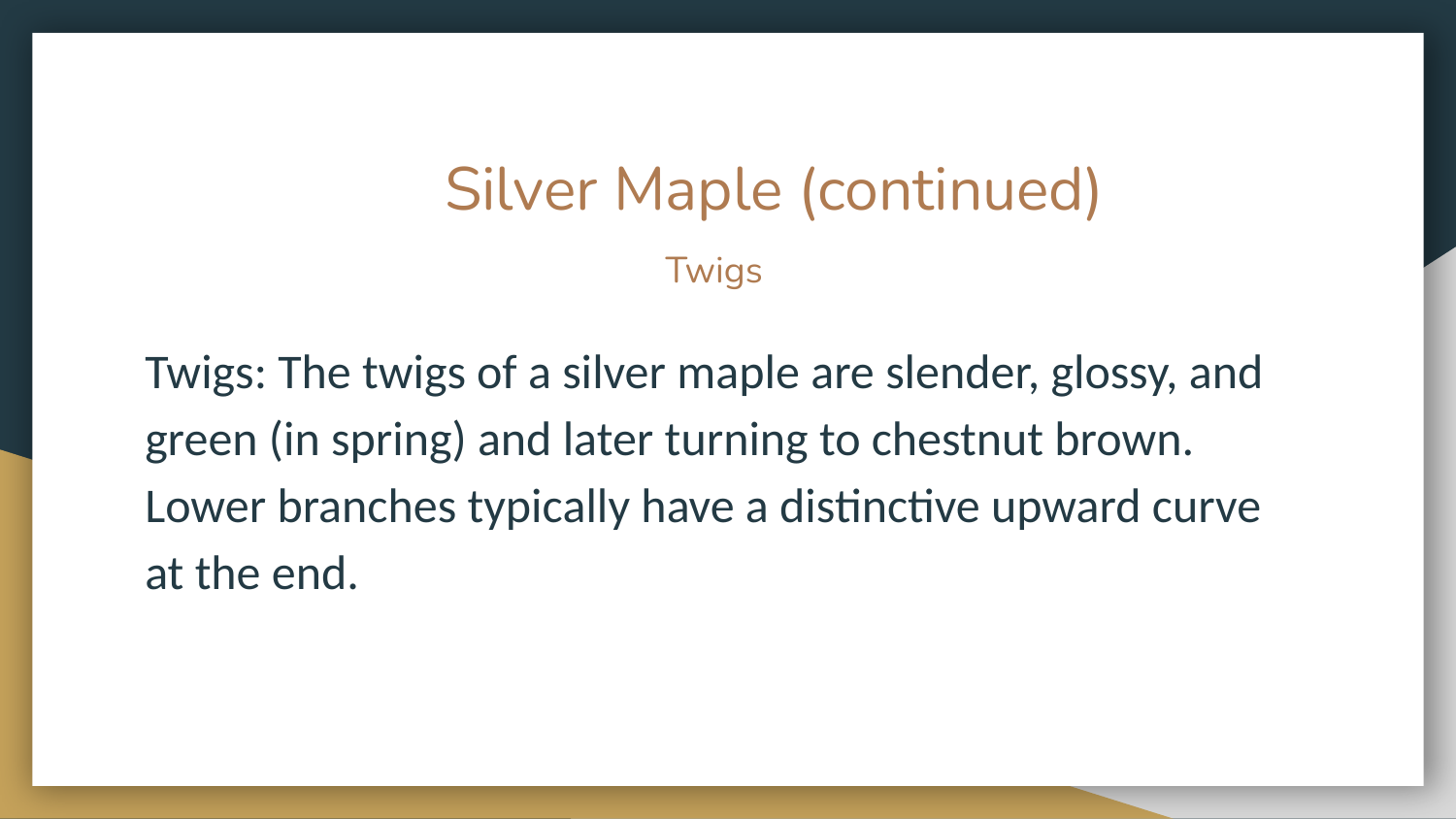

# Silver Maple (continued)
                                 Twigs
Twigs: The twigs of a silver maple are slender, glossy, and green (in spring) and later turning to chestnut brown. Lower branches typically have a distinctive upward curve at the end.